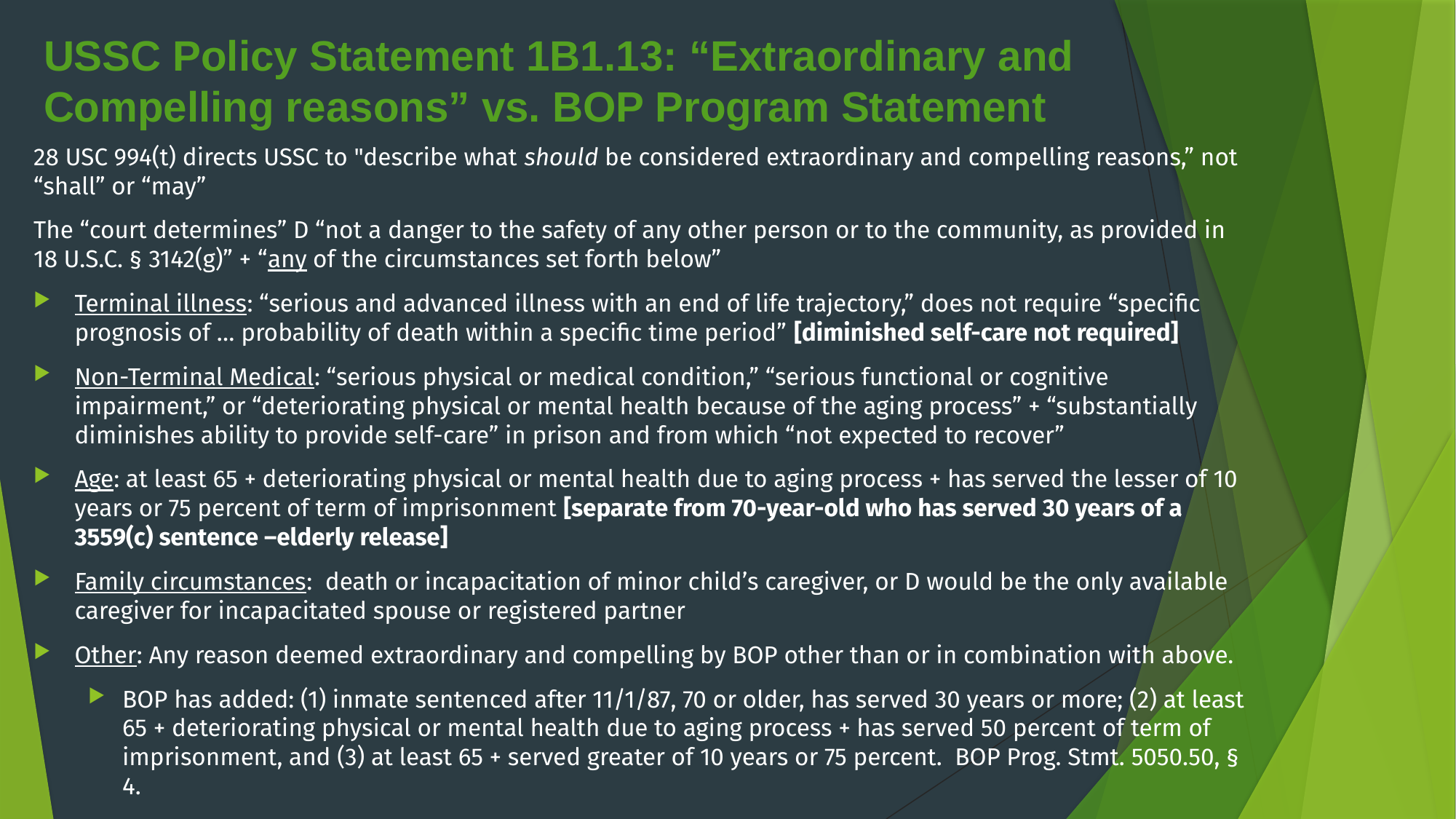

# USSC Policy Statement 1B1.13: “Extraordinary and Compelling reasons” vs. BOP Program Statement
28 USC 994(t) directs USSC to "describe what should be considered extraordinary and compelling reasons,” not “shall” or “may”
The “court determines” D “not a danger to the safety of any other person or to the community, as provided in 18 U.S.C. § 3142(g)” + “any of the circumstances set forth below”
Terminal illness: “serious and advanced illness with an end of life trajectory,” does not require “specific prognosis of … probability of death within a specific time period” [diminished self-care not required]
Non-Terminal Medical: “serious physical or medical condition,” “serious functional or cognitive impairment,” or “deteriorating physical or mental health because of the aging process” + “substantially diminishes ability to provide self-care” in prison and from which “not expected to recover”
Age: at least 65 + deteriorating physical or mental health due to aging process + has served the lesser of 10 years or 75 percent of term of imprisonment [separate from 70-year-old who has served 30 years of a 3559(c) sentence –elderly release]
Family circumstances:  death or incapacitation of minor child’s caregiver, or D would be the only available caregiver for incapacitated spouse or registered partner
Other: Any reason deemed extraordinary and compelling by BOP other than or in combination with above.
BOP has added: (1) inmate sentenced after 11/1/87, 70 or older, has served 30 years or more; (2) at least 65 + deteriorating physical or mental health due to aging process + has served 50 percent of term of imprisonment, and (3) at least 65 + served greater of 10 years or 75 percent.  BOP Prog. Stmt. 5050.50, § 4.